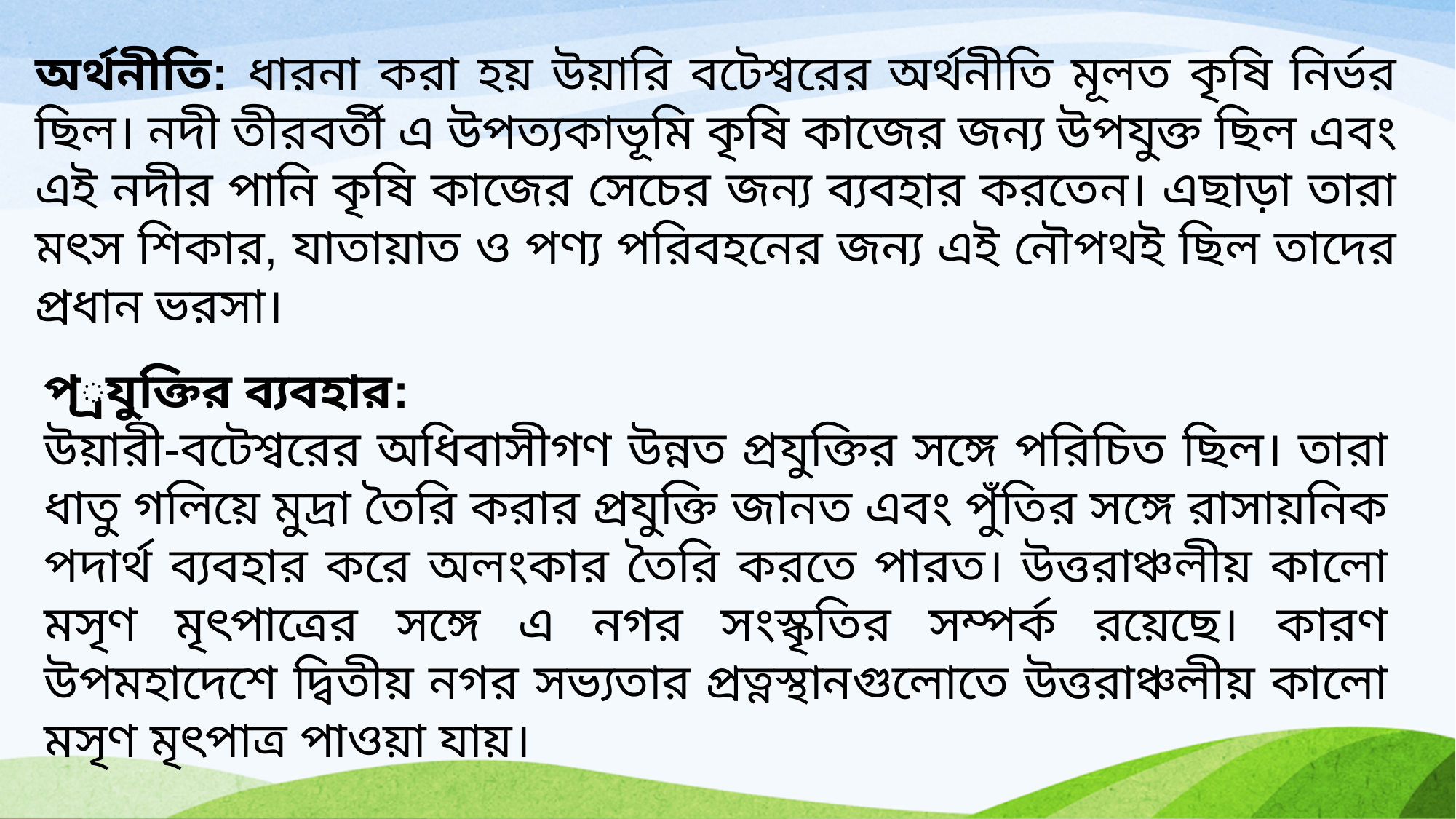

অর্থনীতি: ধারনা করা হয় উয়ারি বটেশ্বরের অর্থনীতি মূলত কৃষি নির্ভর ছিল। নদী তীরবর্তী এ উপত্যকাভূমি কৃষি কাজের জন্য উপযুক্ত ছিল এবং এই নদীর পানি কৃষি কাজের সেচের জন্য ব্যবহার করতেন। এছাড়া তারা মৎস শিকার, যাতায়াত ও পণ্য পরিবহনের জন্য এই নৌপথই ছিল তাদের প্রধান ভরসা।
প্রযুক্তির ব্যবহার:
উয়ারী-বটেশ্বরের অধিবাসীগণ উন্নত প্রযুক্তির সঙ্গে পরিচিত ছিল। তারা ধাতু গলিয়ে মুদ্রা তৈরি করার প্রযুক্তি জানত এবং পুঁতির সঙ্গে রাসায়নিক পদার্থ ব্যবহার করে অলংকার তৈরি করতে পারত। উত্তরাঞ্চলীয় কালো মসৃণ মৃৎপাত্রের সঙ্গে এ নগর সংস্কৃতির সম্পর্ক রয়েছে। কারণ উপমহাদেশে দ্বিতীয় নগর সভ্যতার প্রত্নস্থানগুলোতে উত্তরাঞ্চলীয় কালো মসৃণ মৃৎপাত্র পাওয়া যায়।